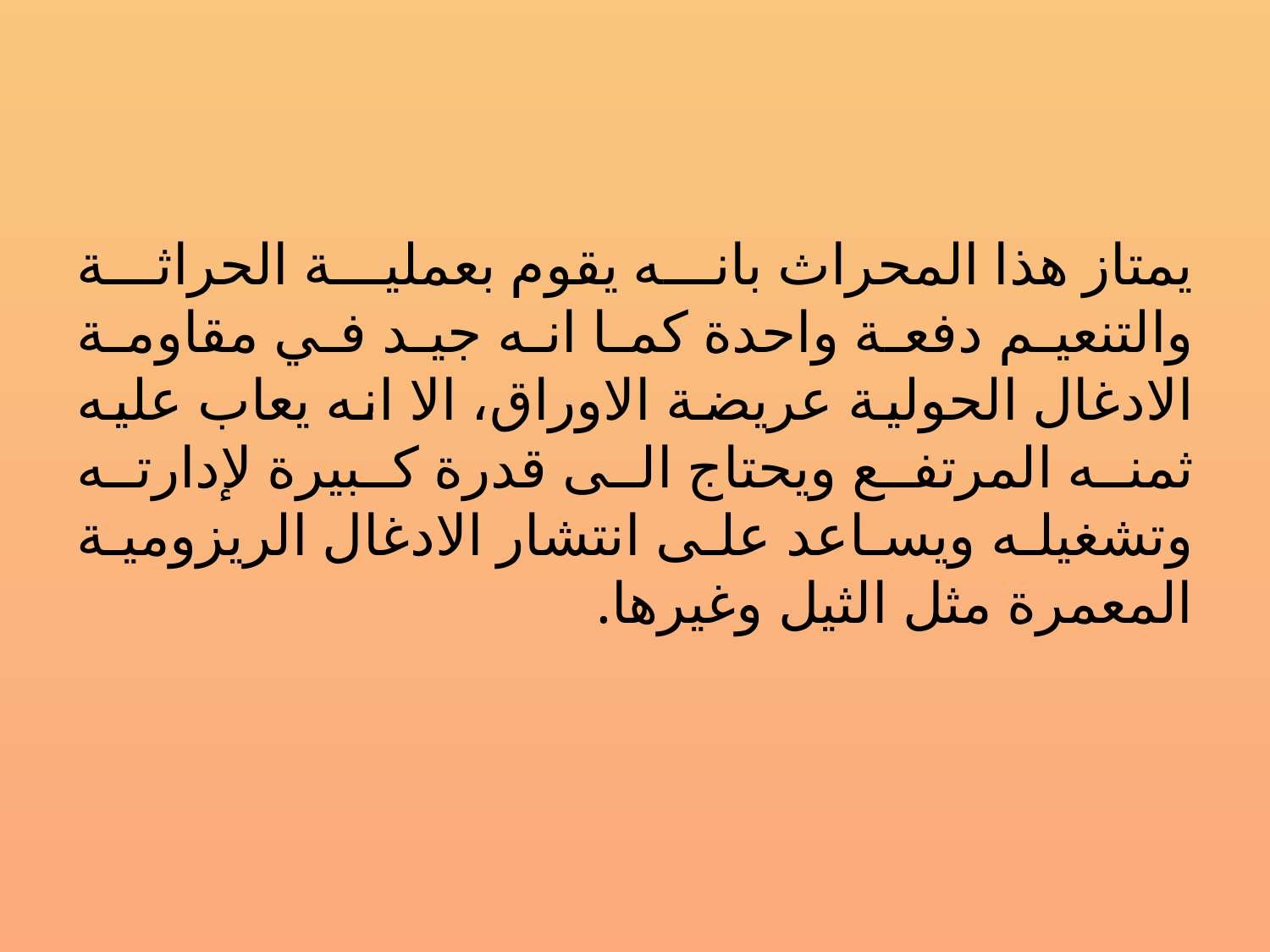

يمتاز هذا المحراث بانه يقوم بعملية الحراثة والتنعيم دفعة واحدة كما انه جيد في مقاومة الادغال الحولية عريضة الاوراق، الا انه يعاب عليه ثمنه المرتفع ويحتاج الى قدرة كبيرة لإدارته وتشغيله ويساعد على انتشار الادغال الريزومية المعمرة مثل الثيل وغيرها.